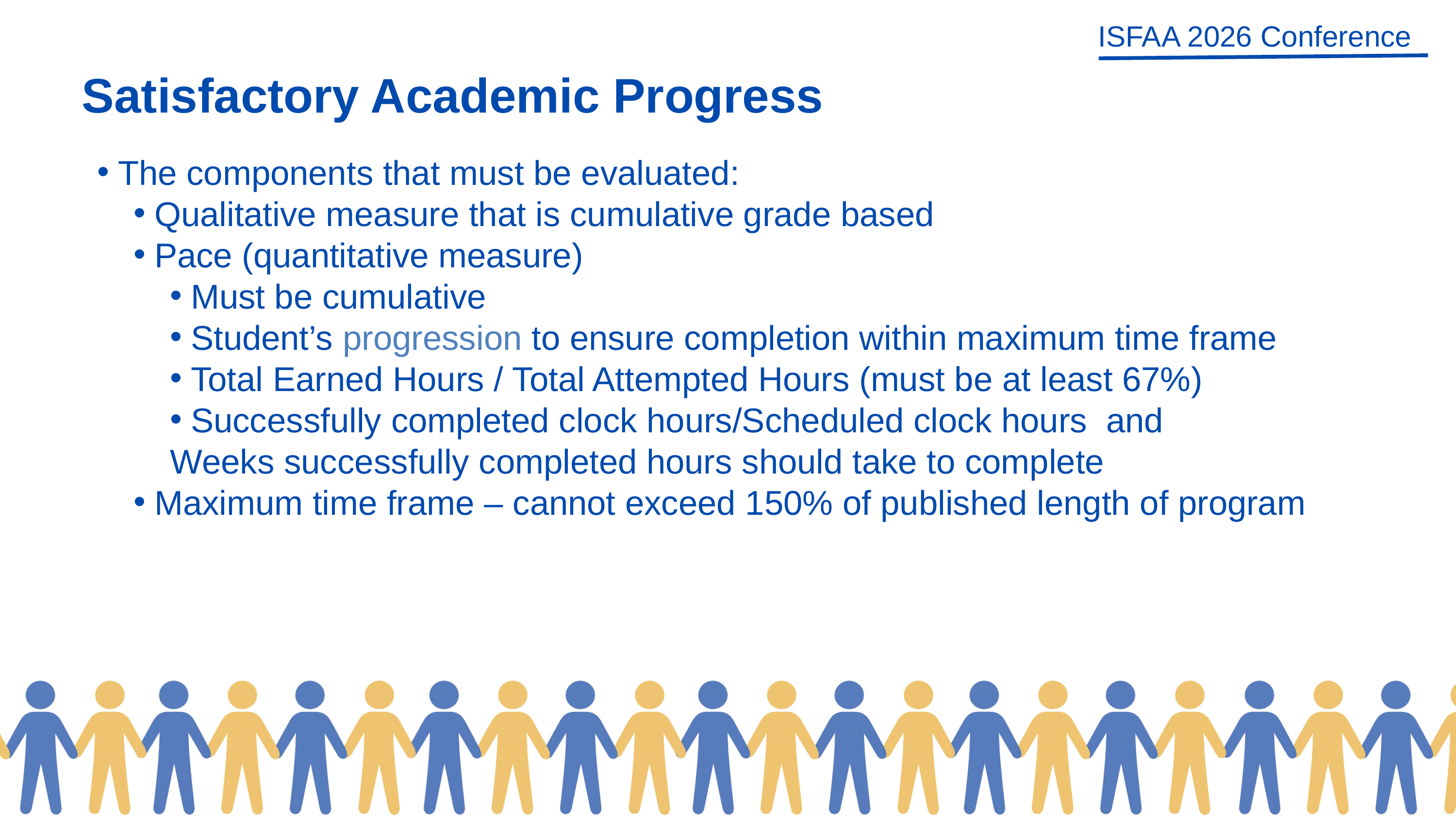

ISFAA 2026 Conference
Satisfactory Academic Progress

The components that must be evaluated:
Qualitative measure that is cumulative grade based
Pace (quantitative measure)
Must be cumulative
Student’s progression to ensure completion within maximum time frame
Total Earned Hours / Total Attempted Hours (must be at least 67%)
Successfully completed clock hours/Scheduled clock hours  and
Weeks successfully completed hours should take to complete
Maximum time frame – cannot exceed 150% of published length of program